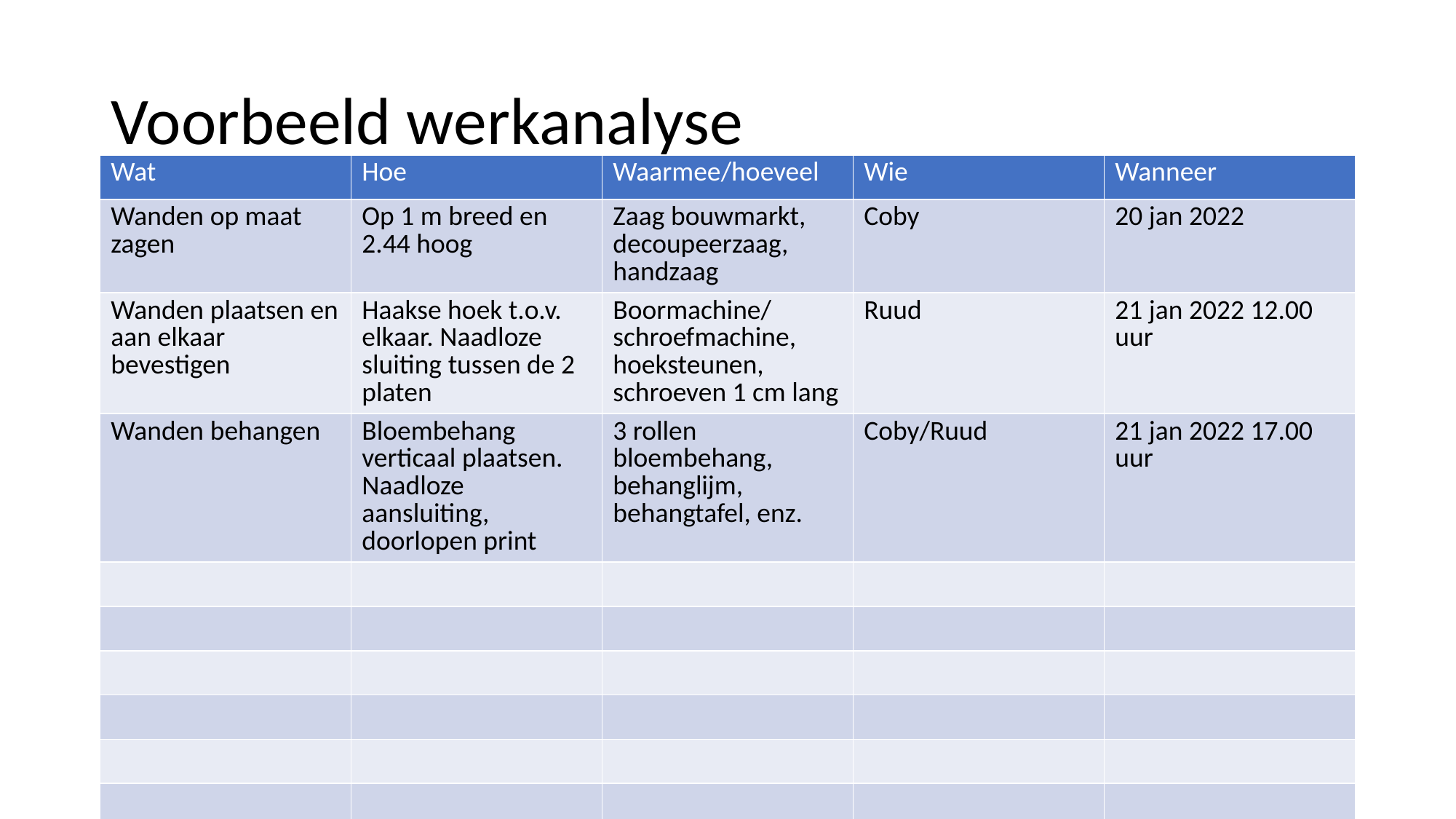

# Voorbeeld werkanalyse
| Wat | Hoe | Waarmee/hoeveel | Wie | Wanneer |
| --- | --- | --- | --- | --- |
| Wanden op maat zagen | Op 1 m breed en 2.44 hoog | Zaag bouwmarkt, decoupeerzaag, handzaag | Coby | 20 jan 2022 |
| Wanden plaatsen en aan elkaar bevestigen | Haakse hoek t.o.v. elkaar. Naadloze sluiting tussen de 2 platen | Boormachine/schroefmachine, hoeksteunen, schroeven 1 cm lang | Ruud | 21 jan 2022 12.00 uur |
| Wanden behangen | Bloembehang verticaal plaatsen. Naadloze aansluiting, doorlopen print | 3 rollen bloembehang, behanglijm, behangtafel, enz. | Coby/Ruud | 21 jan 2022 17.00 uur |
|  |  |  |  |  |
|  |  |  |  |  |
|  |  |  |  |  |
|  |  |  |  |  |
|  |  |  |  |  |
|  |  |  |  |  |